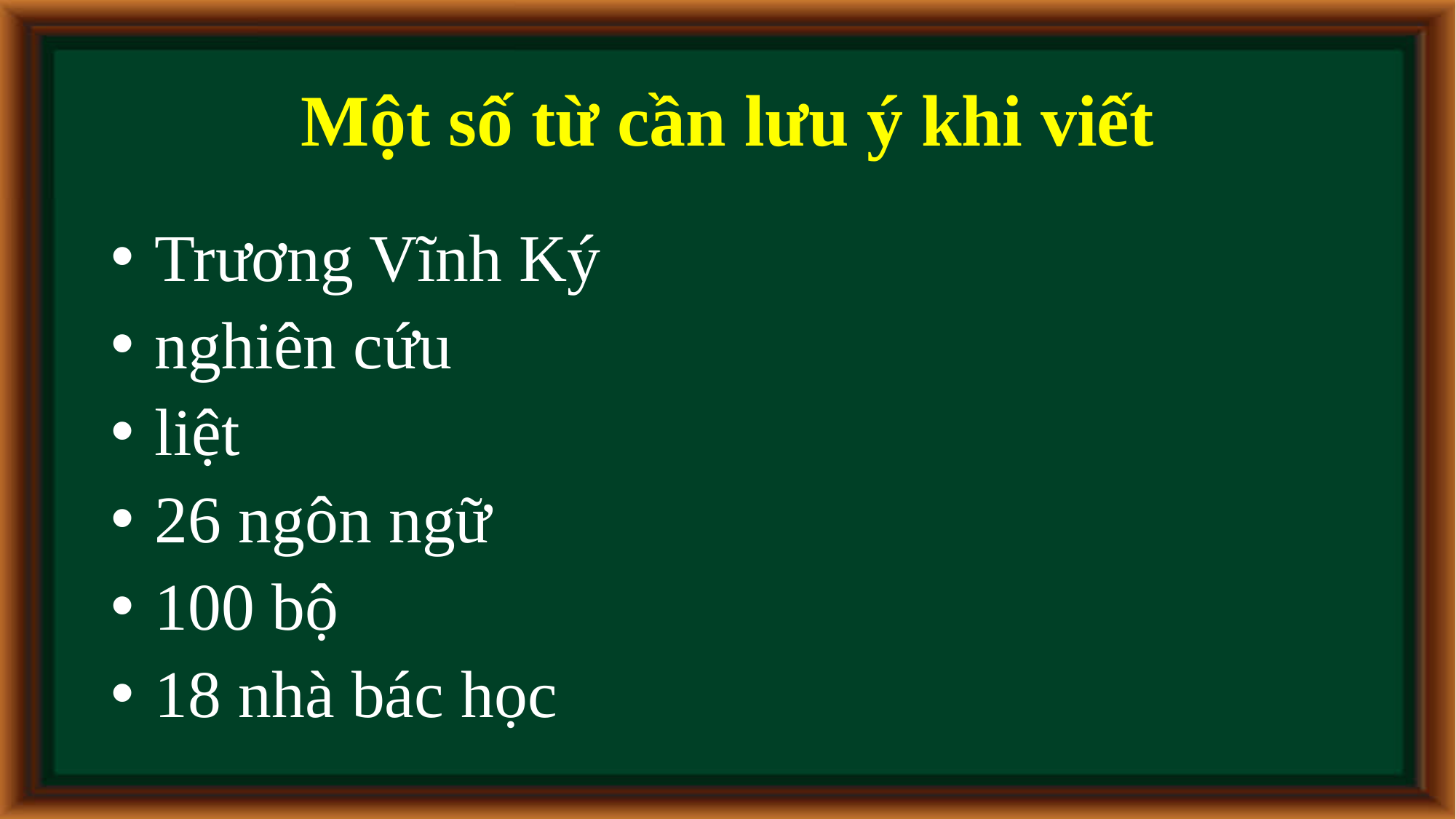

# Một số từ cần lưu ý khi viết
 Trương Vĩnh Ký
 nghiên cứu
 liệt
 26 ngôn ngữ
 100 bộ
 18 nhà bác học